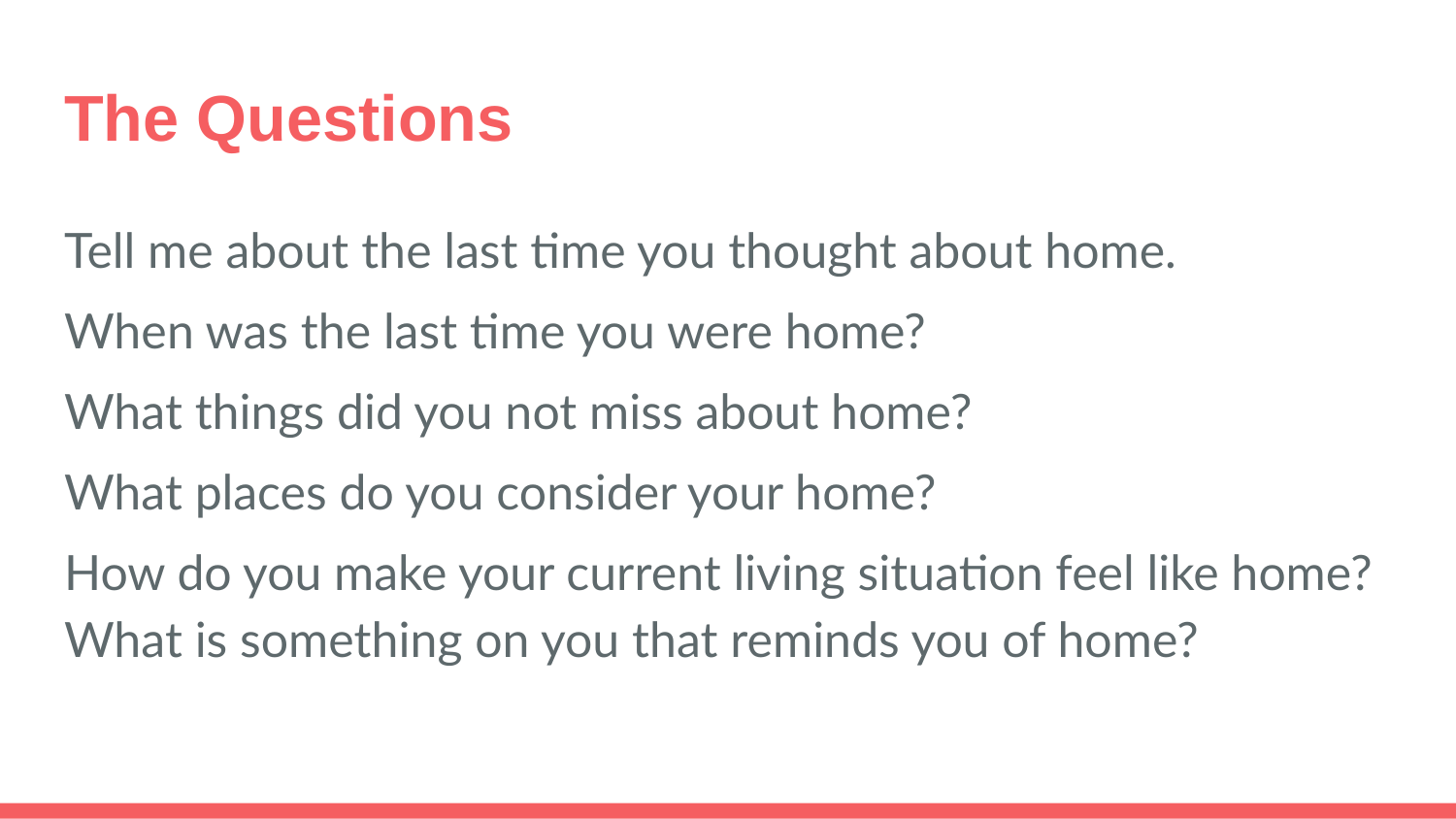

# The Questions
Tell me about the last time you thought about home.
When was the last time you were home?
What things did you not miss about home?
What places do you consider your home?
How do you make your current living situation feel like home?
What is something on you that reminds you of home?